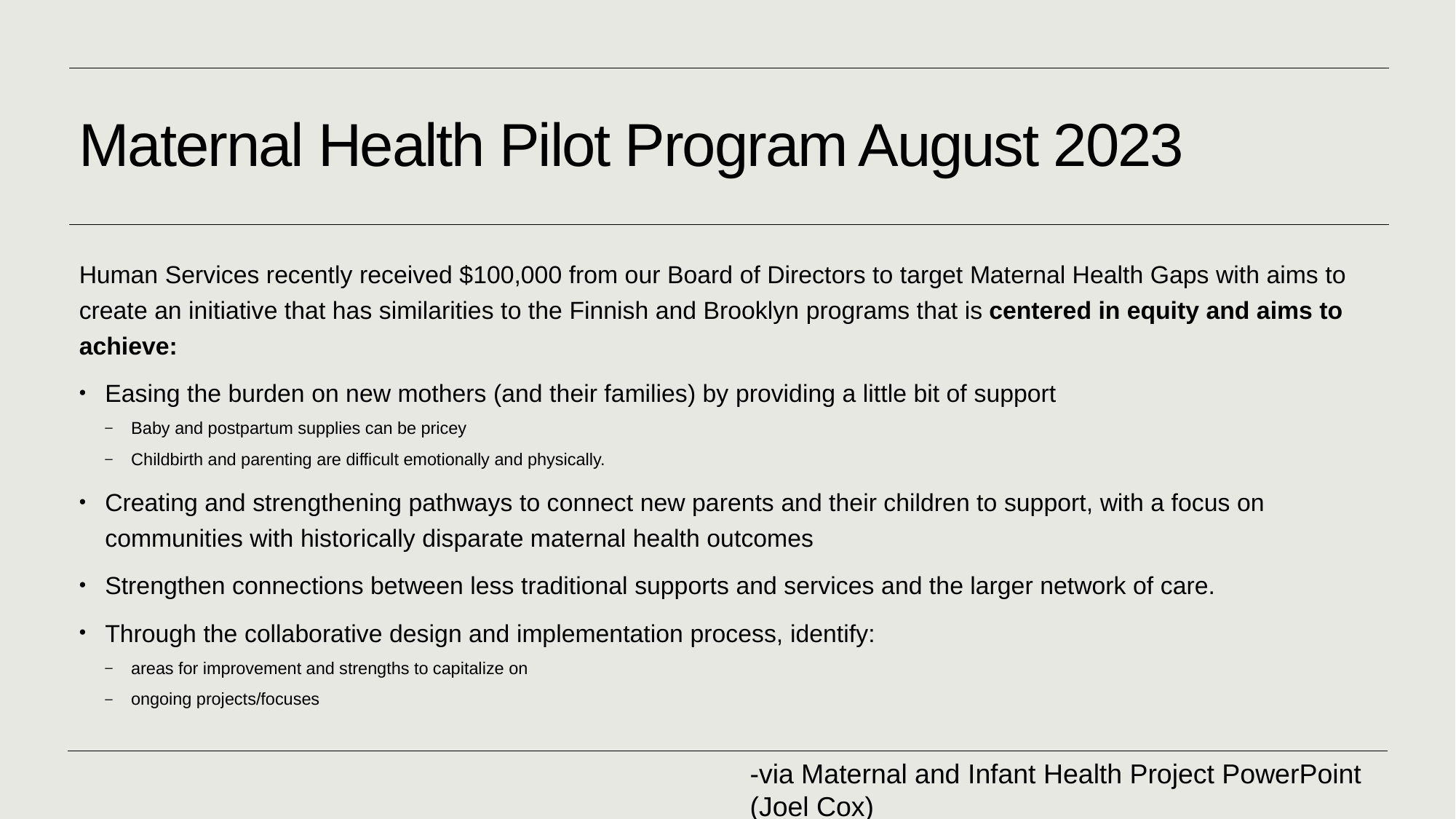

# Maternal Health Pilot Program August 2023
Human Services recently received $100,000 from our Board of Directors to target Maternal Health Gaps with aims to create an initiative that has similarities to the Finnish and Brooklyn programs that is centered in equity and aims to achieve:
Easing the burden on new mothers (and their families) by providing a little bit of support
Baby and postpartum supplies can be pricey
Childbirth and parenting are difficult emotionally and physically.
Creating and strengthening pathways to connect new parents and their children to support, with a focus on communities with historically disparate maternal health outcomes
Strengthen connections between less traditional supports and services and the larger network of care.
Through the collaborative design and implementation process, identify:
areas for improvement and strengths to capitalize on
ongoing projects/focuses
-via Maternal and Infant Health Project PowerPoint
(Joel Cox)